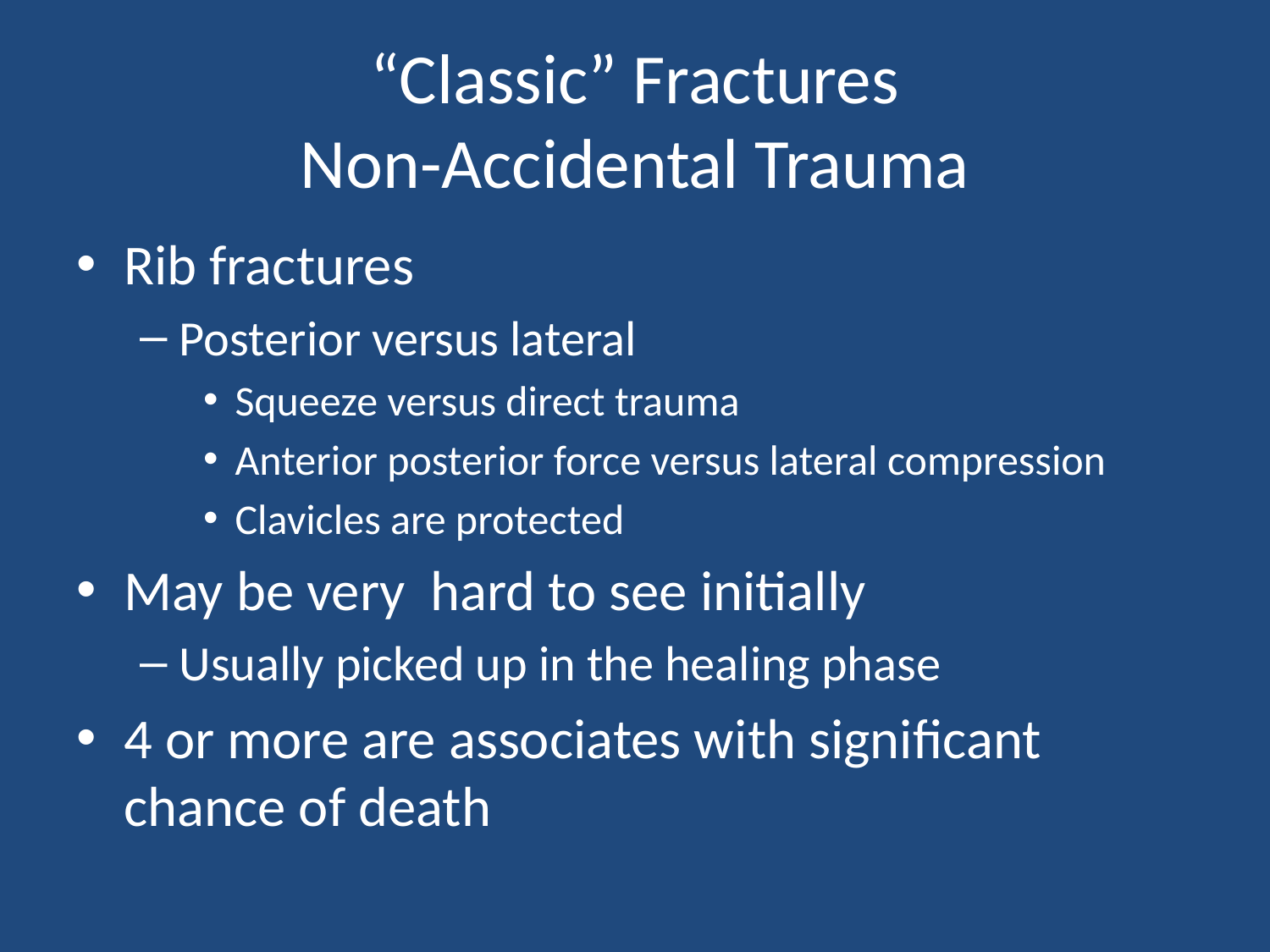

# “Classic” Fractures Non-Accidental Trauma
Rib fractures
Posterior versus lateral
Squeeze versus direct trauma
Anterior posterior force versus lateral compression
Clavicles are protected
May be very  hard to see initially
Usually picked up in the healing phase
4 or more are associates with significant chance of death